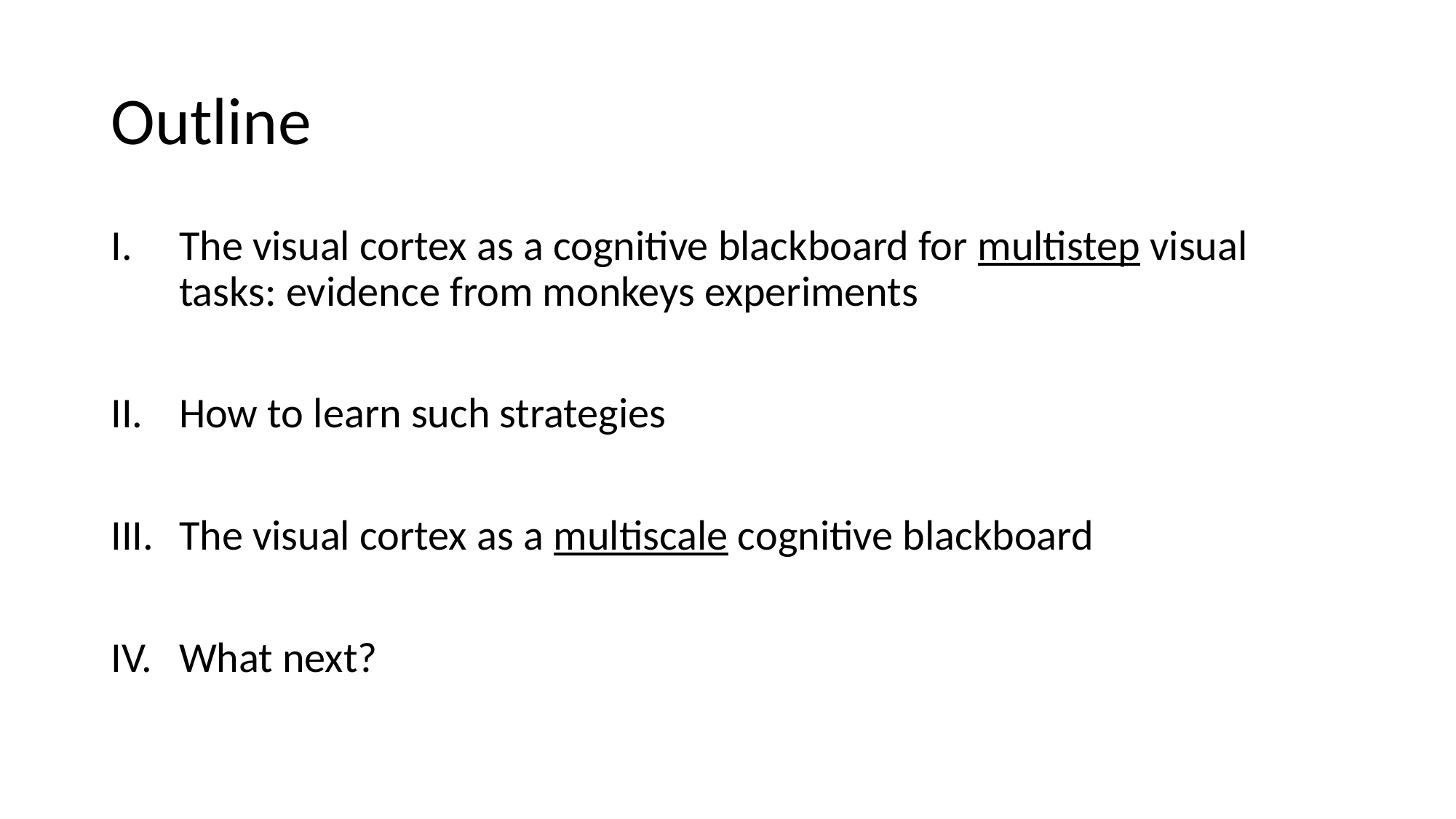

# Outline
The visual cortex as a cognitive blackboard for multistep visual tasks: evidence from monkeys experiments

How to learn such strategies

The visual cortex as a multiscale cognitive blackboard

What next?